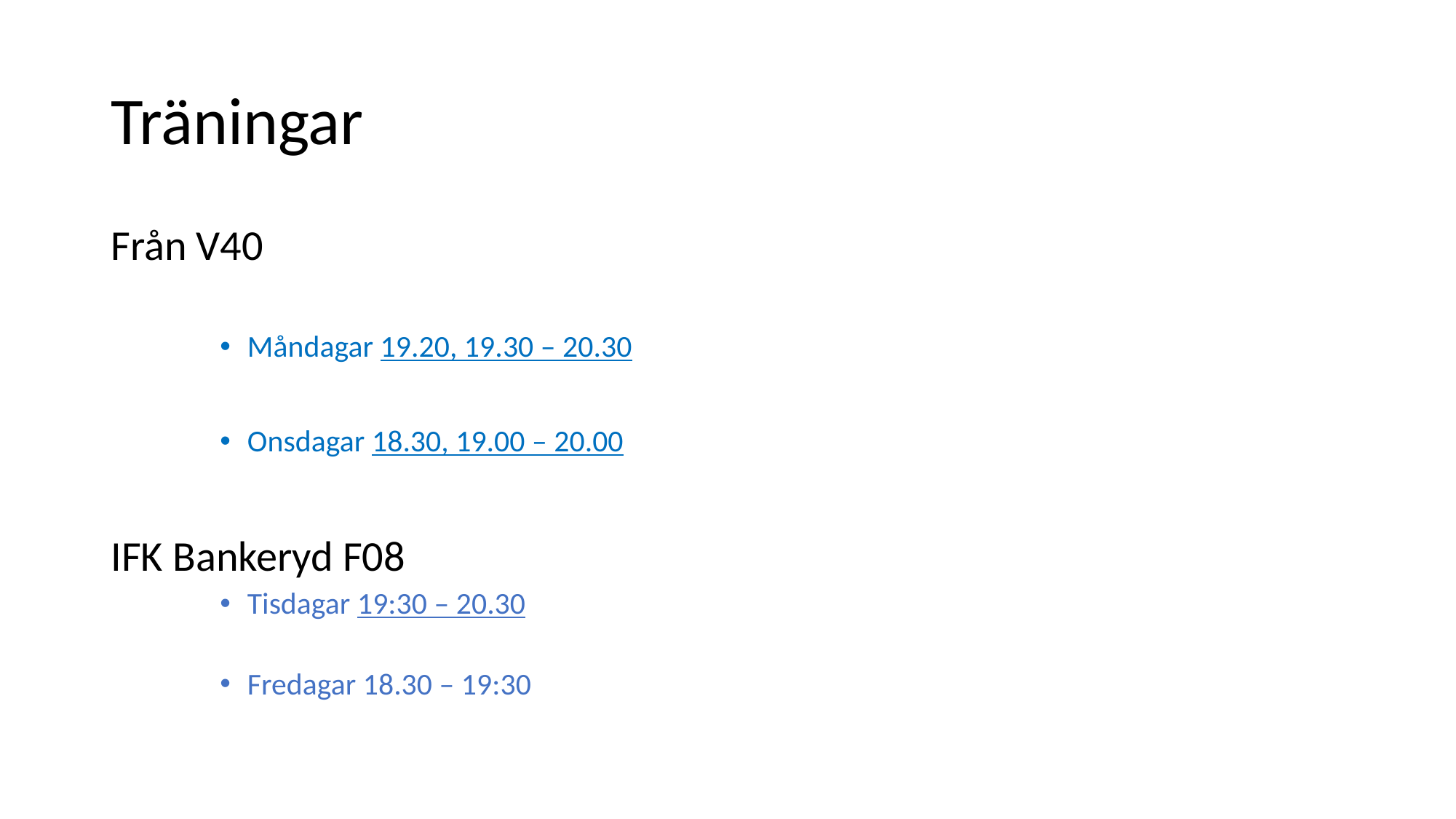

# Träningar
Från V40

Måndagar 19.20, 19.30 – 20.30

Onsdagar 18.30, 19.00 – 20.00

IFK Bankeryd F08
Tisdagar 19:30 – 20.30

Fredagar 18.30 – 19:30